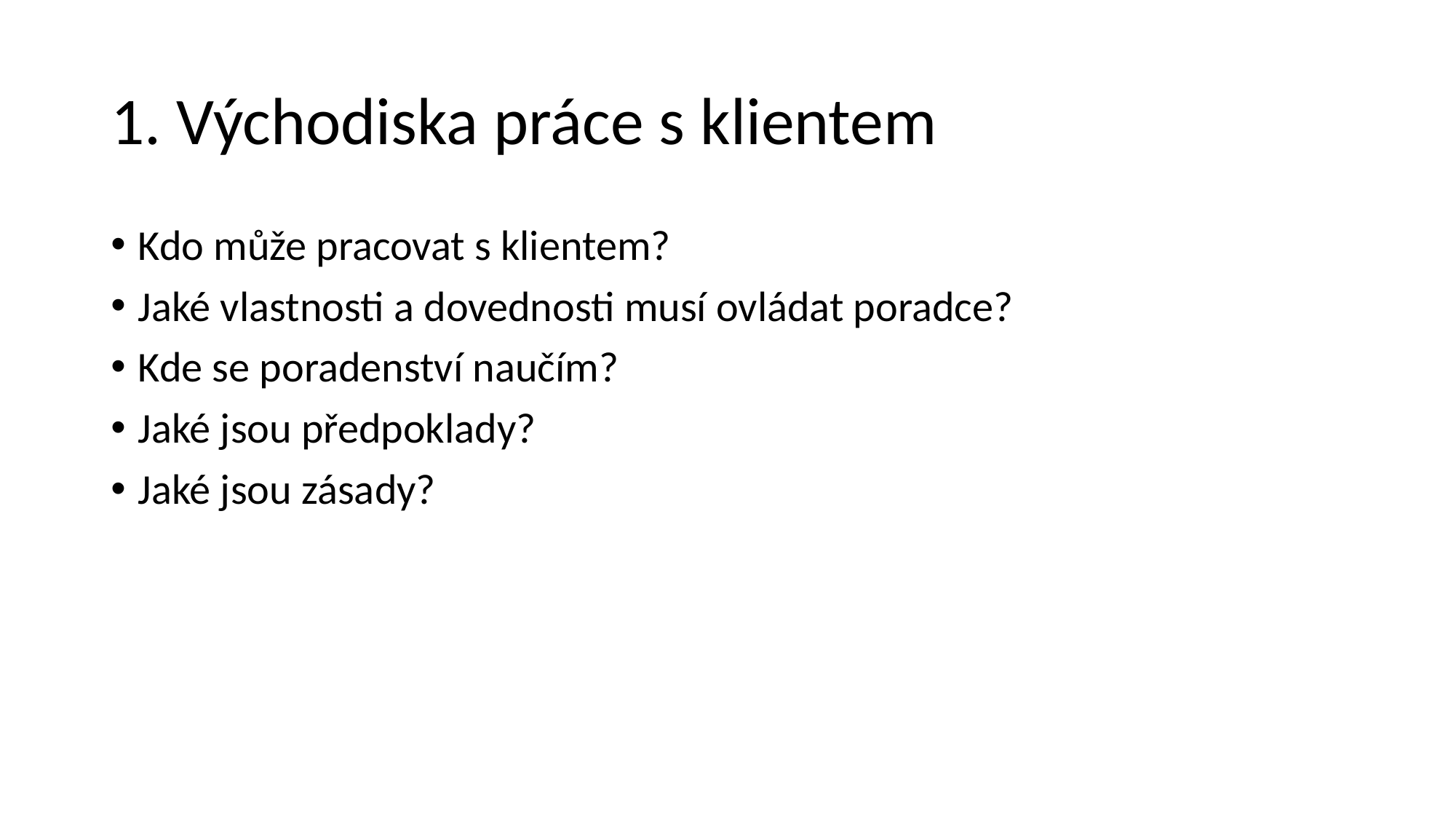

# 1. Východiska práce s klientem
Kdo může pracovat s klientem?
Jaké vlastnosti a dovednosti musí ovládat poradce?
Kde se poradenství naučím?
Jaké jsou předpoklady?
Jaké jsou zásady?